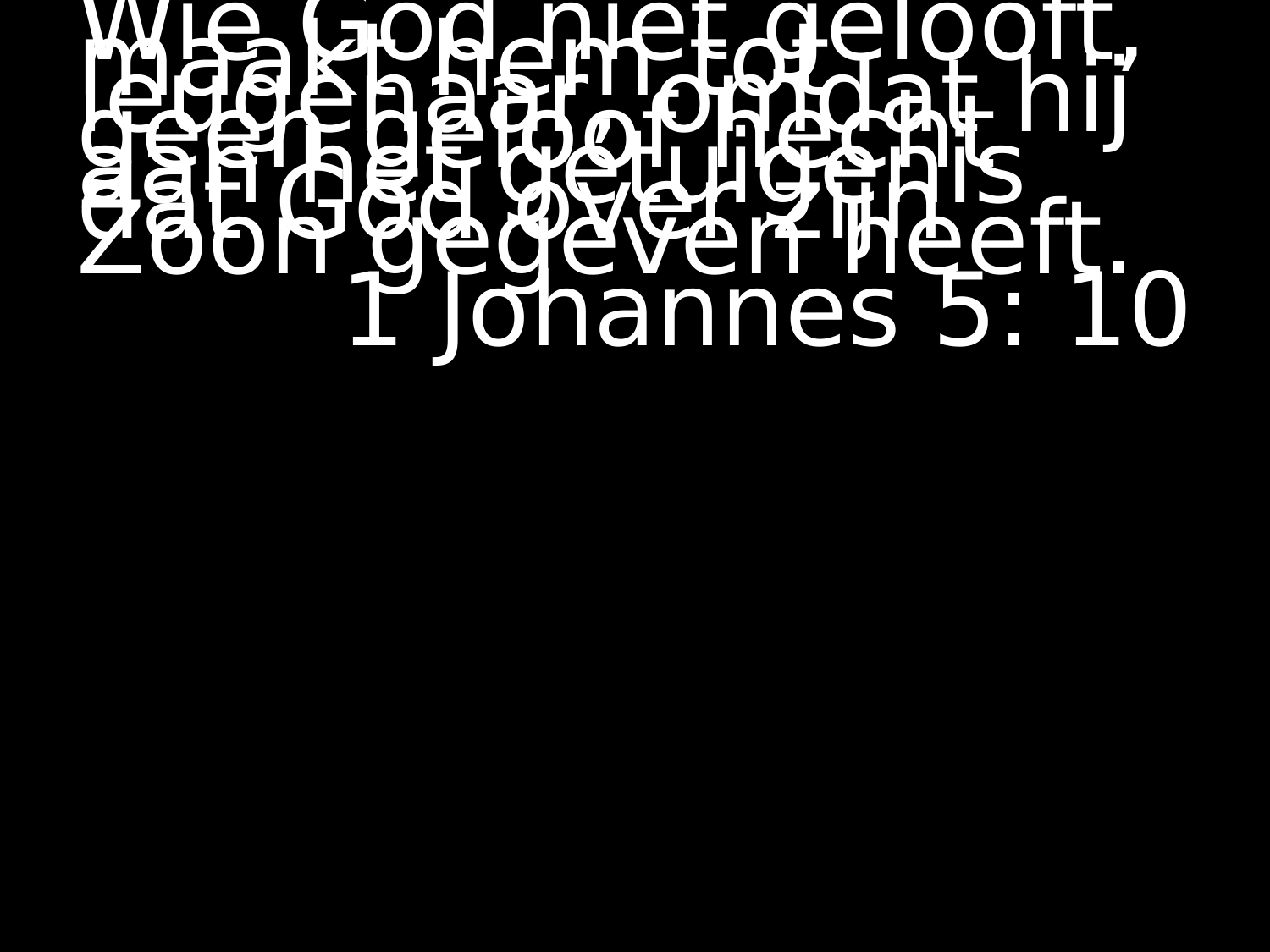

#
Wie God niet gelooft, maakt hem tot leugenaar, omdat hij geen geloof hecht aan het getuigenis dat God over zijn Zoon gegeven heeft.

  1 Johannes 5: 10